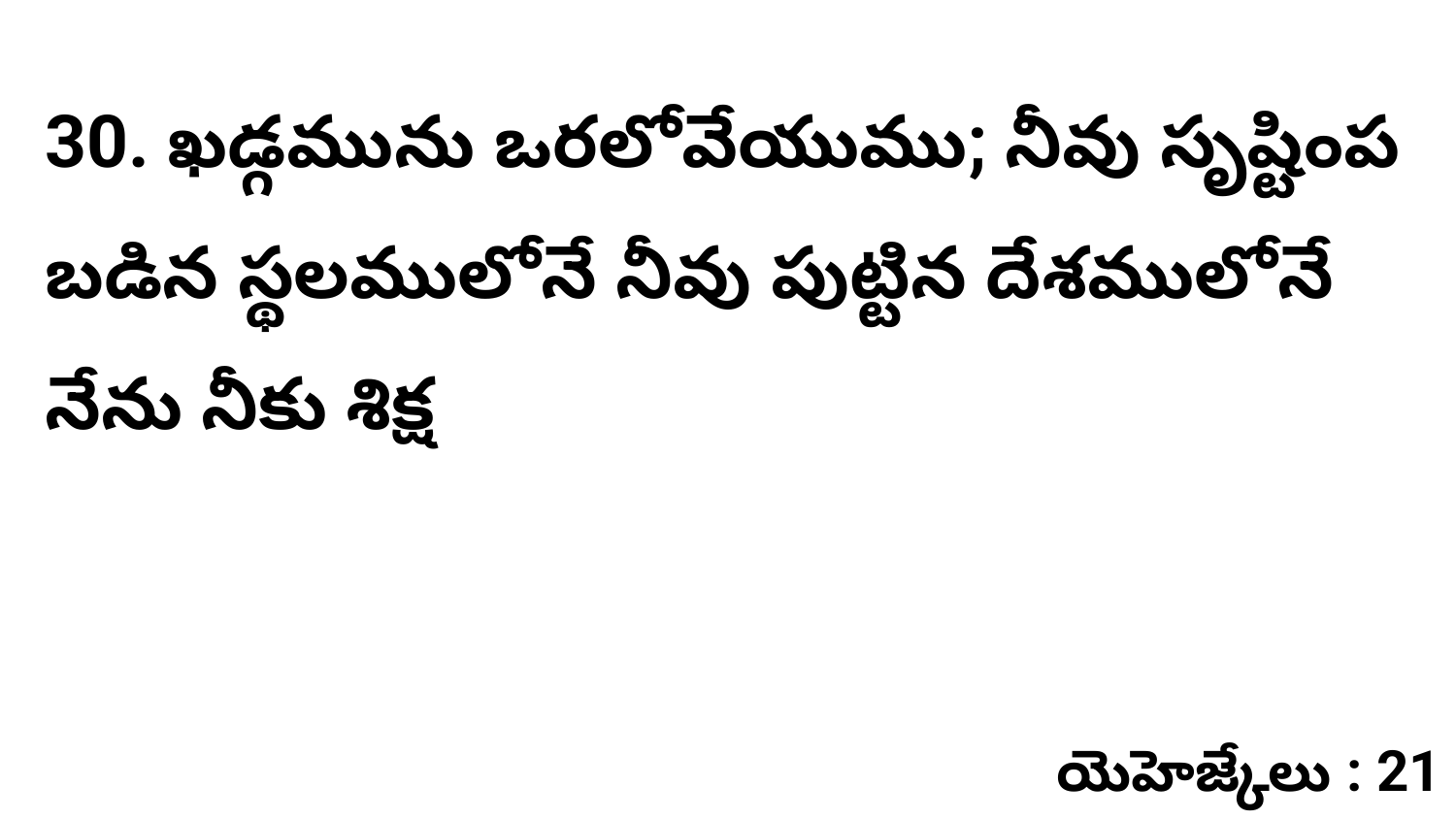

30. ఖడ్గమును ఒరలోవేయుము; నీవు సృష్టింప బడిన స్థలములోనే నీవు పుట్టిన దేశములోనే నేను నీకు శిక్ష
యెహెజ్కేలు : 21